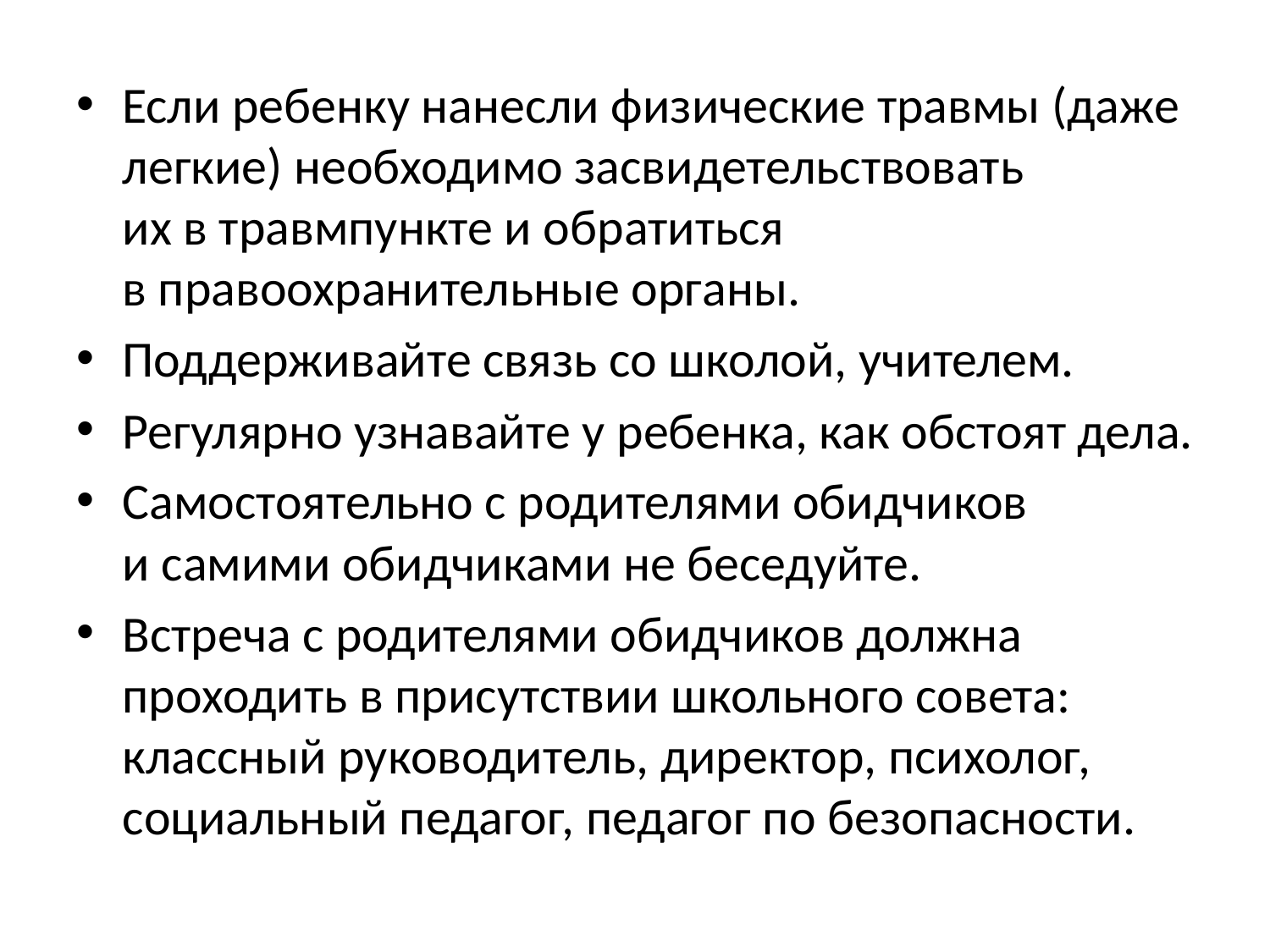

Если ребенку нанесли физические травмы (даже легкие) необходимо засвидетельствовать их в травмпункте и обратиться в правоохранительные органы.
Поддерживайте связь со школой, учителем.
Регулярно узнавайте у ребенка, как обстоят дела.
Самостоятельно с родителями обидчиков и самими обидчиками не беседуйте.
Встреча с родителями обидчиков должна проходить в присутствии школьного совета: классный руководитель, директор, психолог, социальный педагог, педагог по безопасности.